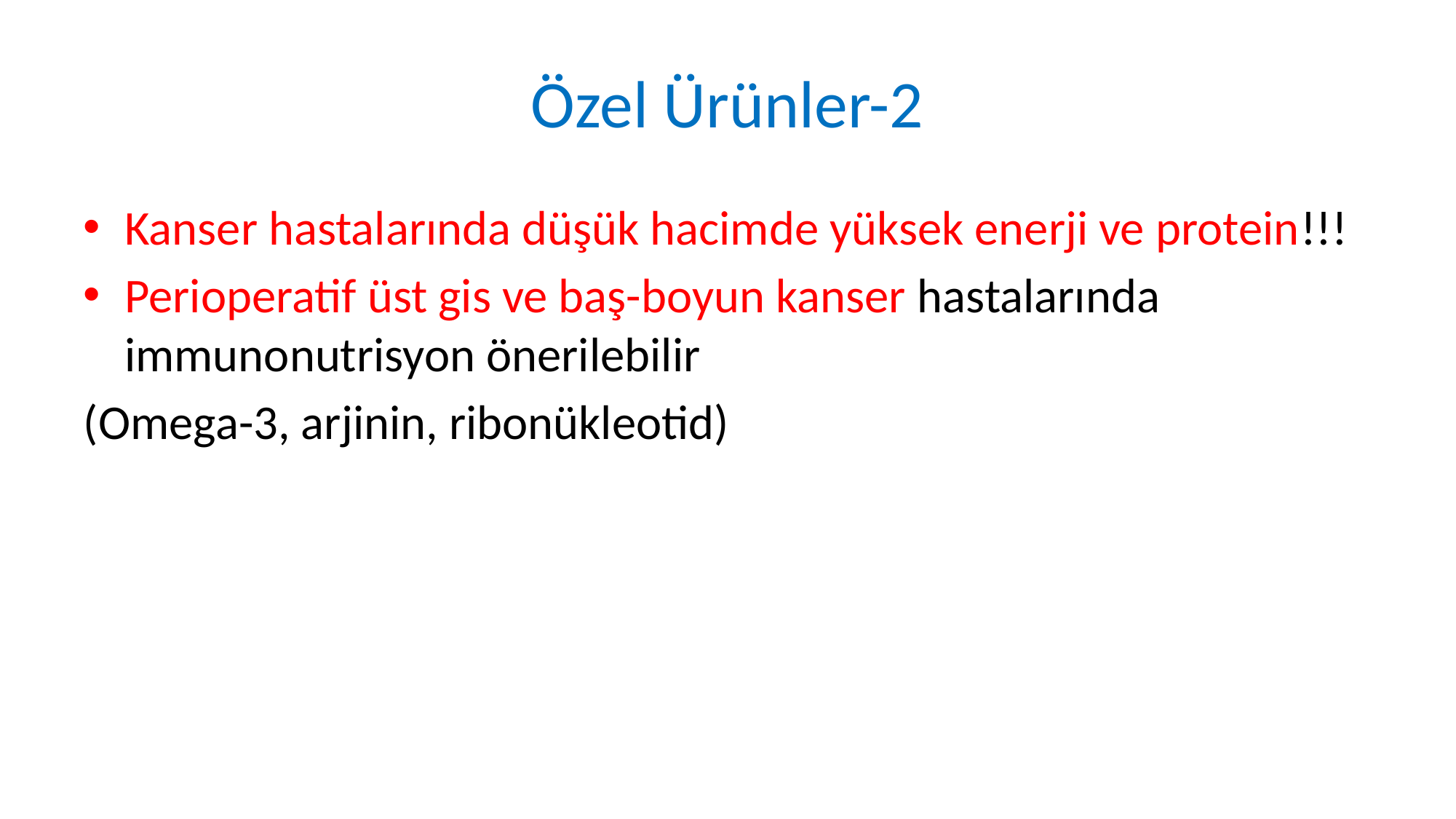

# Özel Ürünler-2
Kanser hastalarında düşük hacimde yüksek enerji ve protein!!!
Perioperatif üst gis ve baş-boyun kanser hastalarında immunonutrisyon önerilebilir
(Omega-3, arjinin, ribonükleotid)